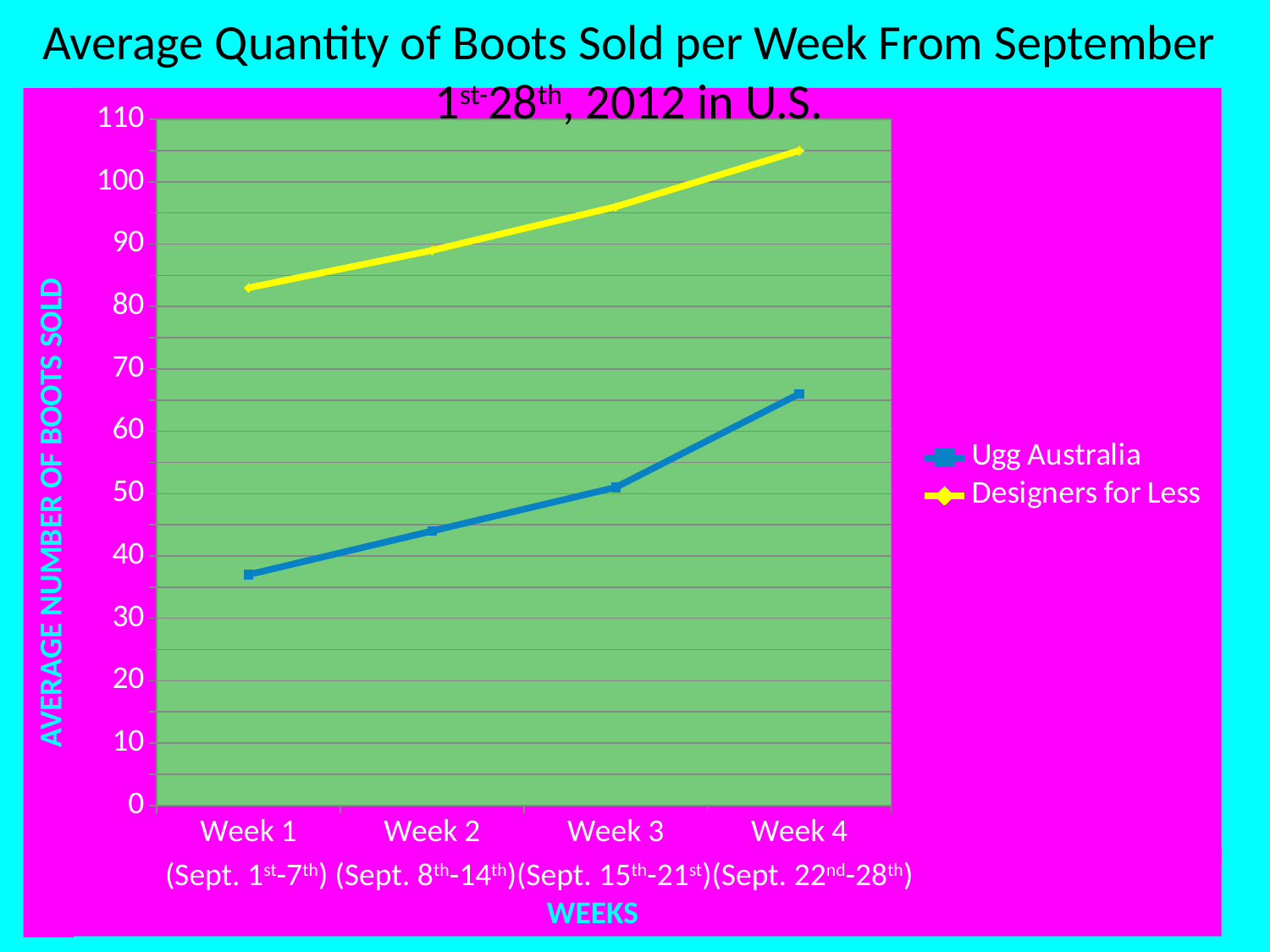

Average Quantity of Boots Sold per Week From September 1st-28th, 2012 in U.S.

### Chart

| Category | Ugg Australia | Designers for Less |
|---|---|---|
| Week 1 | 37.0 | 83.0 |
| Week 2 | 44.0 | 89.0 |
| Week 3 | 51.0 | 96.0 |
| Week 4 | 66.0 | 105.0 |
AVERAGE NUMBER OF BOOTS SOLD
           (Sept. 1st-7th) (Sept. 8th-14th)(Sept. 15th-21st)(Sept. 22nd-28th)
                                                                WEEKS